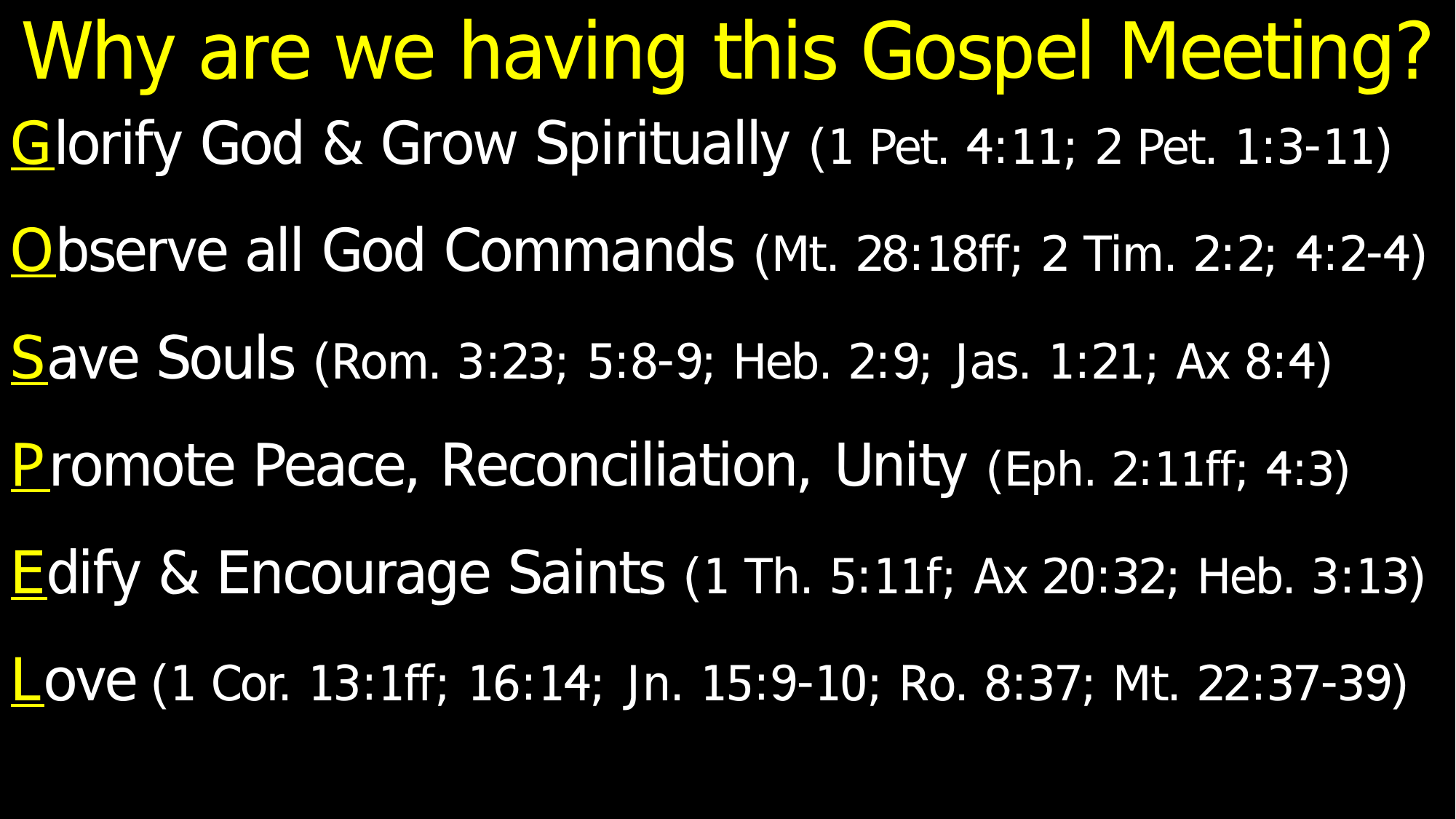

# Why are we having this Gospel Meeting?
Glorify God & Grow Spiritually (1 Pet. 4:11; 2 Pet. 1:3-11)

Observe all God Commands (Mt. 28:18ff; 2 Tim. 2:2; 4:2-4)

Save Souls (Rom. 3:23; 5:8-9; Heb. 2:9; Jas. 1:21; Ax 8:4)

Promote Peace, Reconciliation, Unity (Eph. 2:11ff; 4:3)

Edify & Encourage Saints (1 Th. 5:11f; Ax 20:32; Heb. 3:13)

Love (1 Cor. 13:1ff; 16:14; Jn. 15:9-10; Ro. 8:37; Mt. 22:37-39)